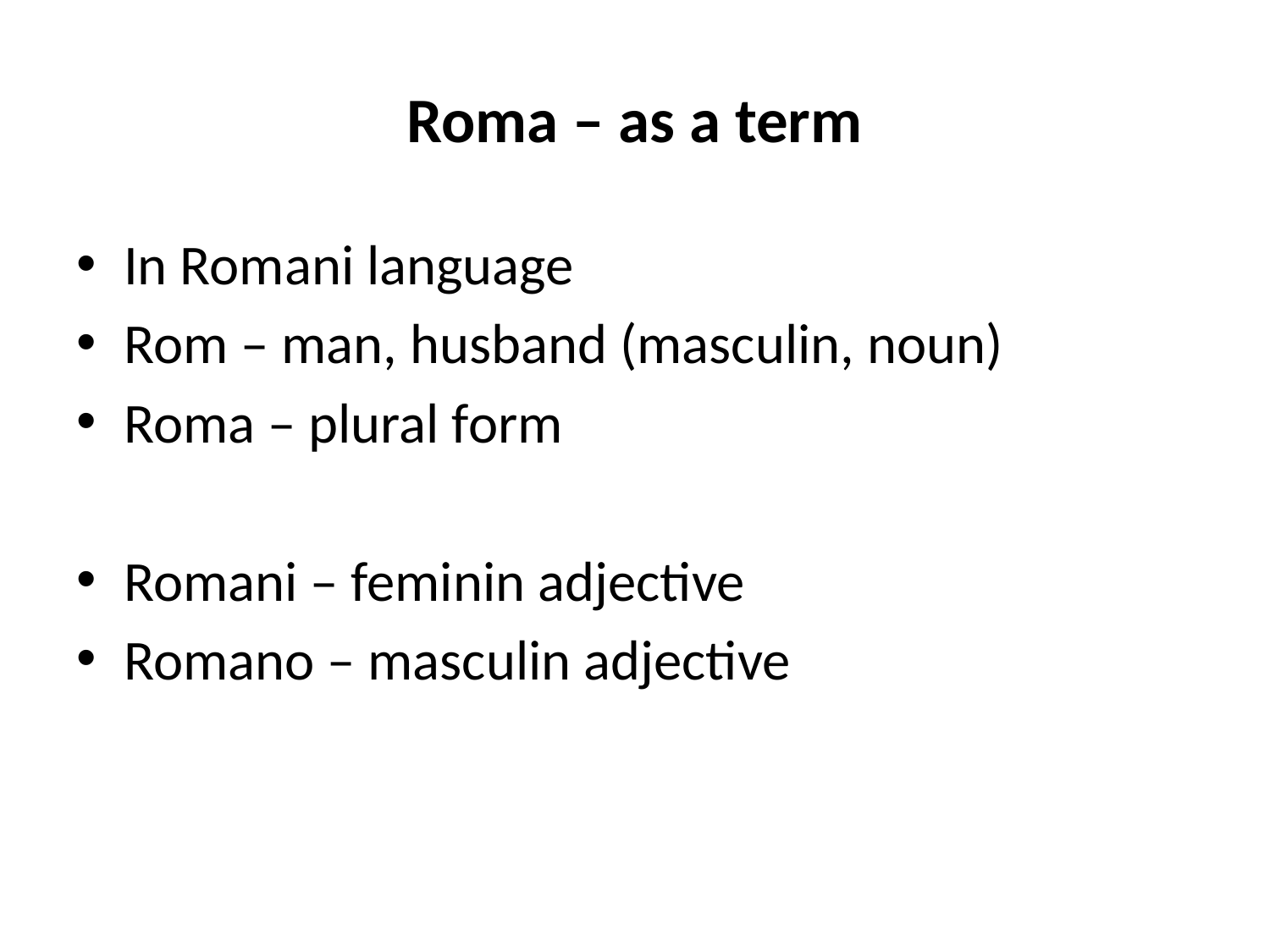

# Roma – as a term
In Romani language
Rom – man, husband (masculin, noun)
Roma – plural form

Romani – feminin adjective
Romano – masculin adjective